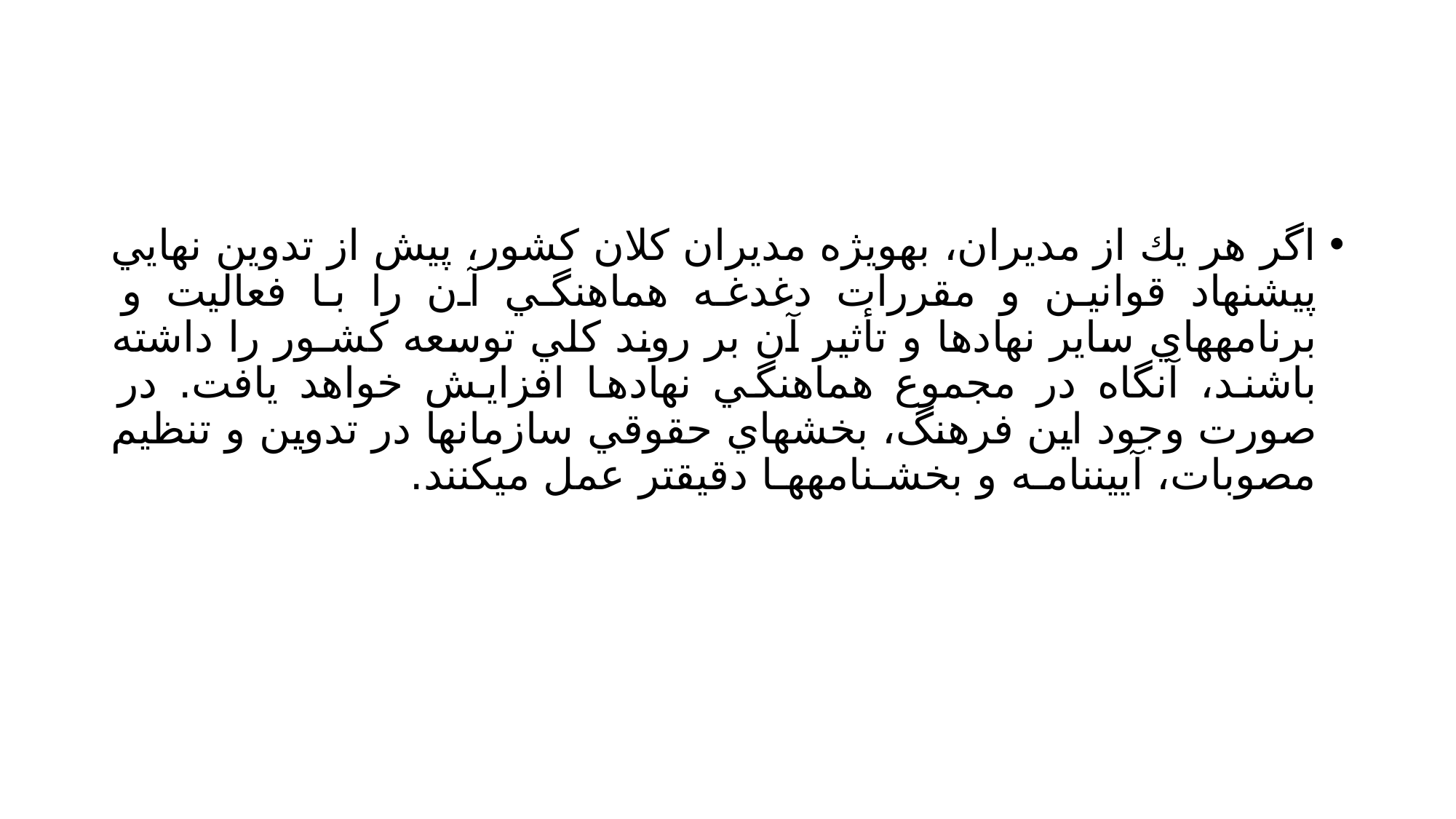

#
اگر هر يك از مديران، بهويژه مديران كلان كشور، پيش از تدوين نهايي پيشنهاد قوانين و مقررات دغدغه هماهنگي آن را با فعاليت و برنامههاي ساير نهادها و تأثير آن بر روند كلي توسعه كشـور را داشته باشند، آنگاه در مجموع هماهنگي نهادها افزايش خواهد يافت. در صورت وجود اين فرهنگ، بخشهاي حقوقي سازمانها در تدوين و تنظيم مصوبات، آييننامـه و بخشـنامههـا دقيقتر عمل ميكنند.